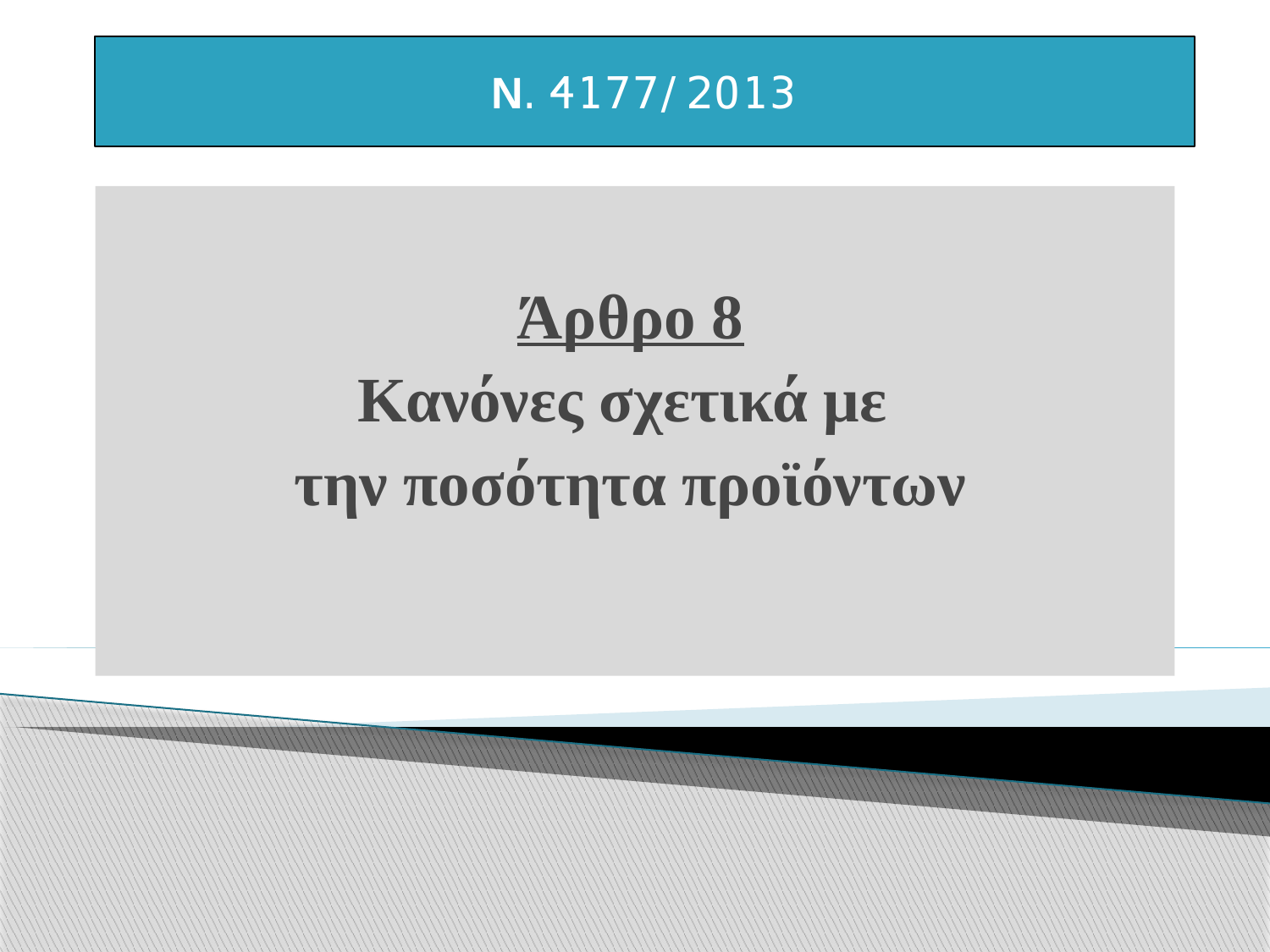

Ν. 4177/2013

Άρθρο 8
Κανόνες σχετικά με
την ποσότητα προϊόντων